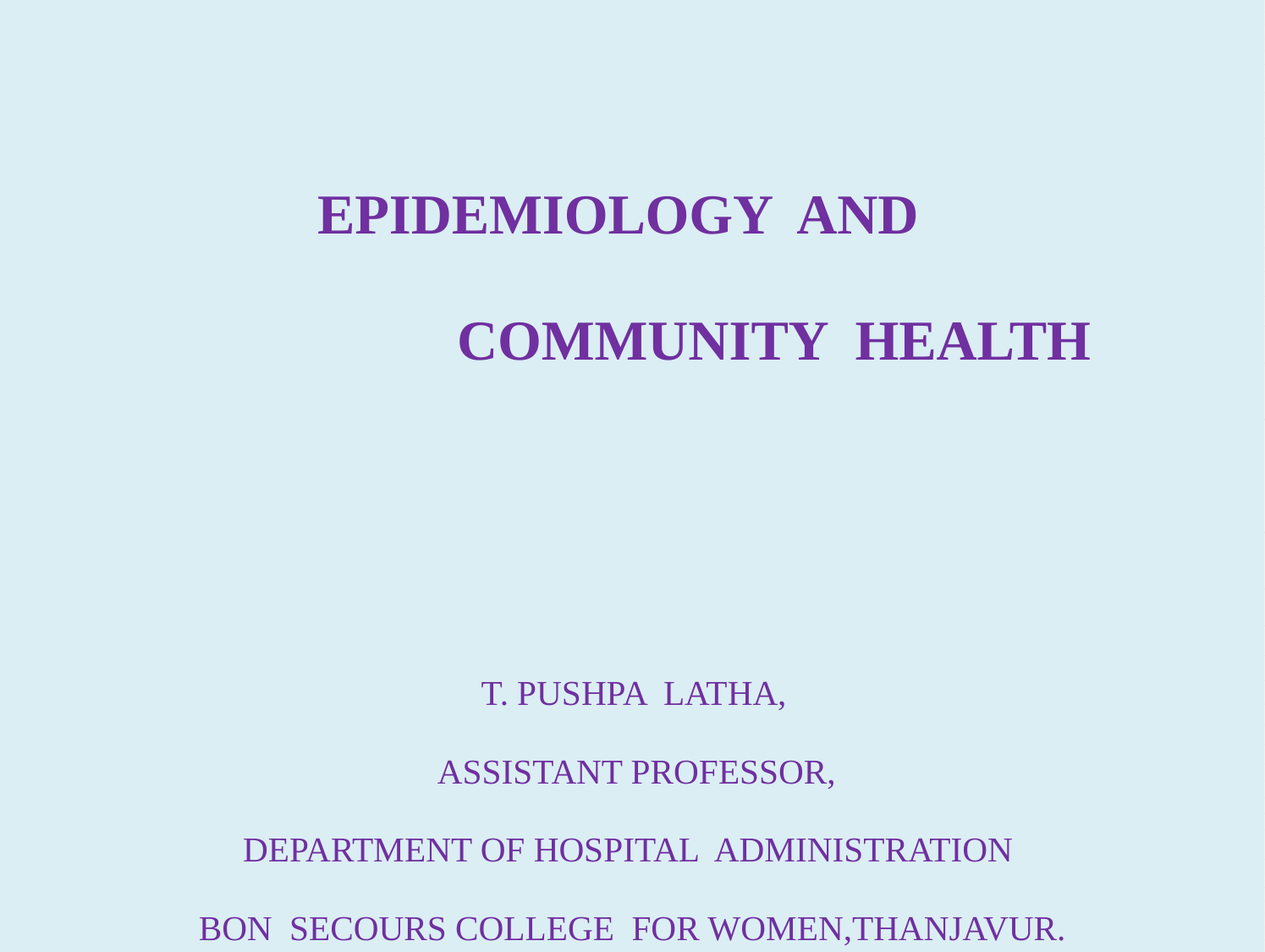

EPIDEMIOLOGY  AND
                    COMMUNITY  HEALTH

                                                      T. PUSHPA  LATHA,
 ASSISTANT PROFESSOR,
DEPARTMENT OF HOSPITAL  ADMINISTRATION
BON  SECOURS COLLEGE  FOR WOMEN,THANJAVUR.
#